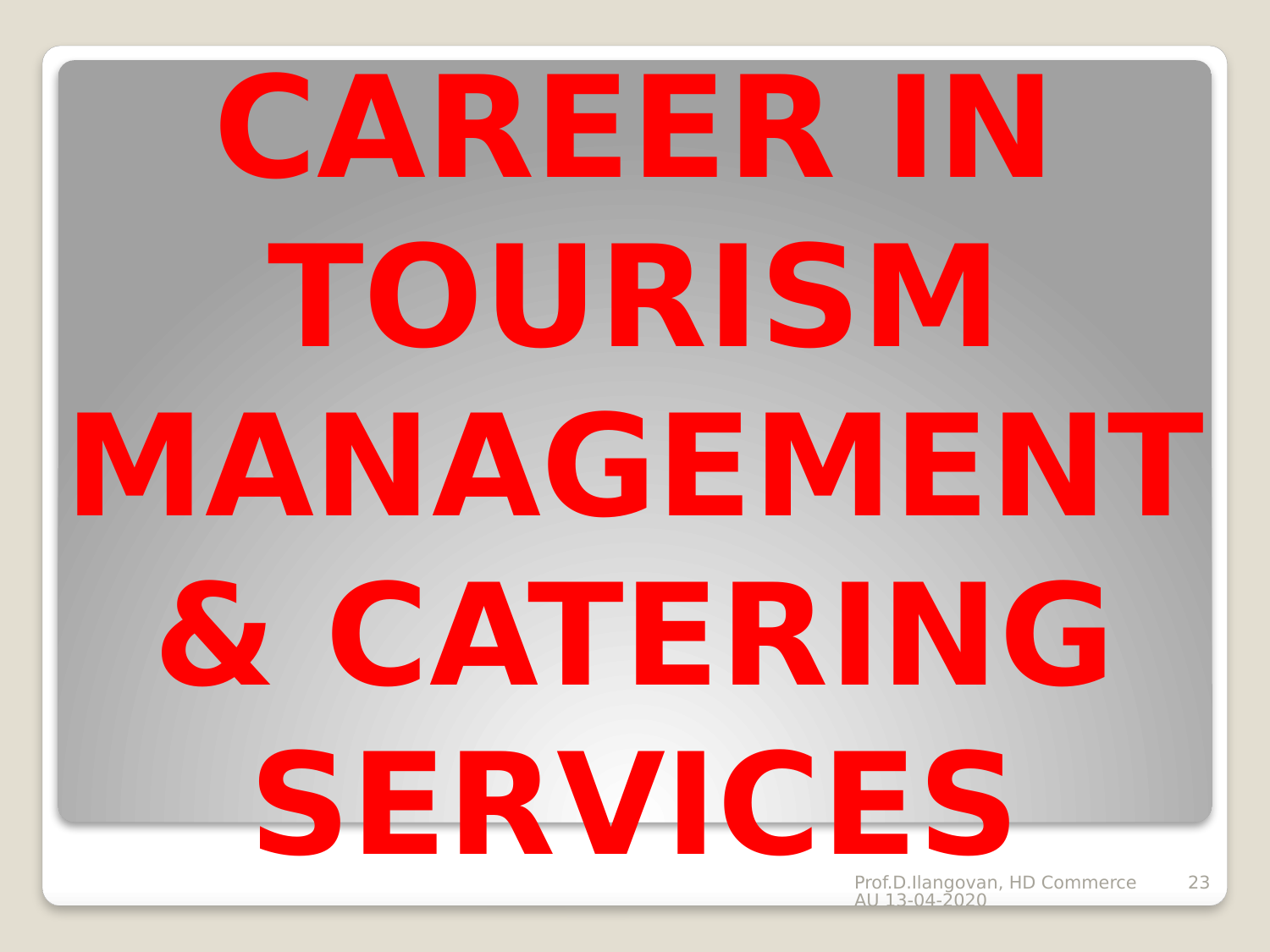

# CAREER IN TOURISM MANAGEMENT & CATERING SERVICES
Prof.D.Ilangovan, HD Commerce AU 13-04-2020
23